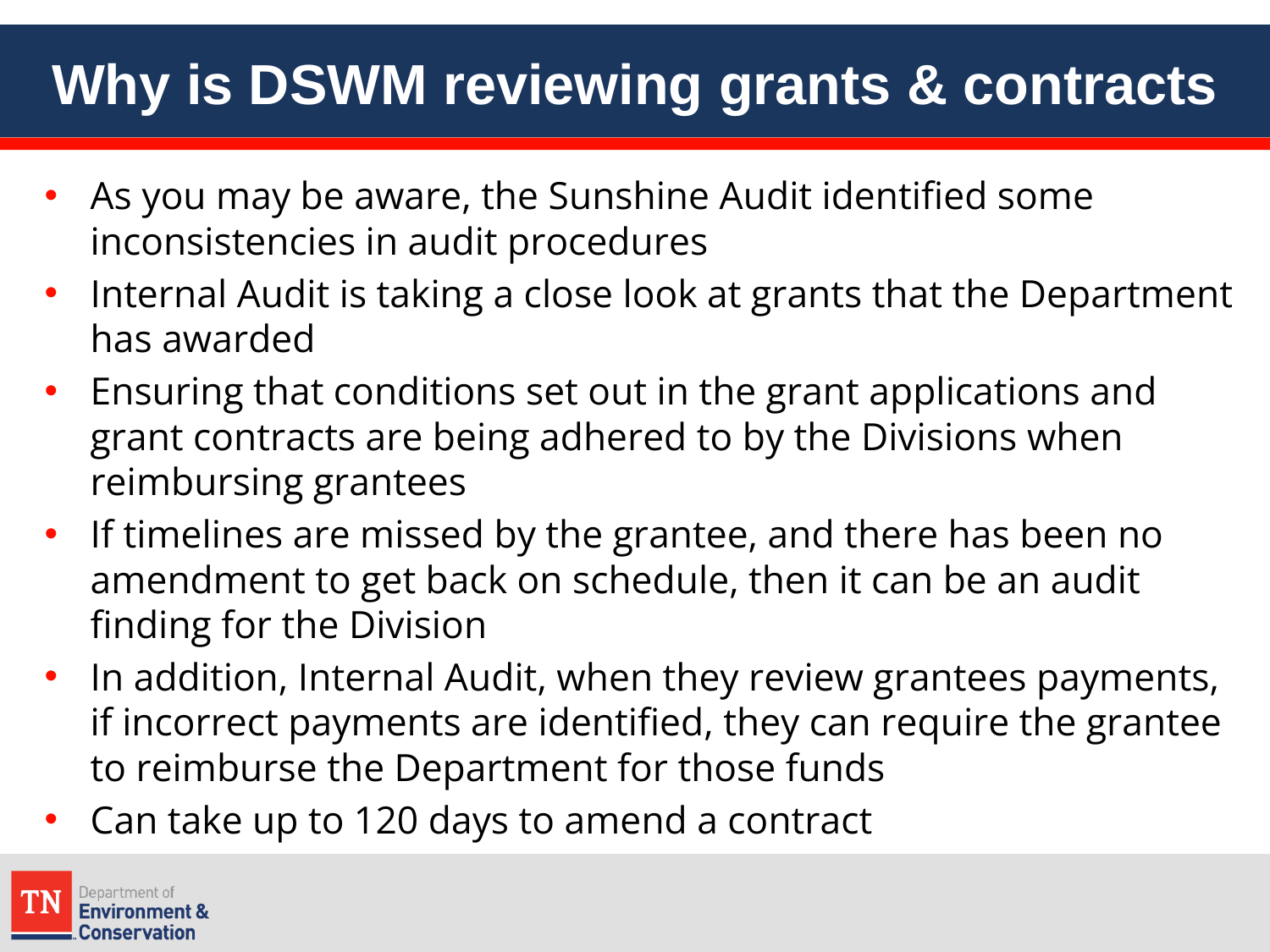

# Why is DSWM reviewing grants & contracts
As you may be aware, the Sunshine Audit identified some inconsistencies in audit procedures
Internal Audit is taking a close look at grants that the Department has awarded
Ensuring that conditions set out in the grant applications and grant contracts are being adhered to by the Divisions when  reimbursing grantees
If timelines are missed by the grantee, and there has been no amendment to get back on schedule, then it can be an audit finding for the Division
In addition, Internal Audit, when they review grantees payments, if incorrect payments are identified, they can require the grantee to reimburse the Department for those funds
Can take up to 120 days to amend a contract